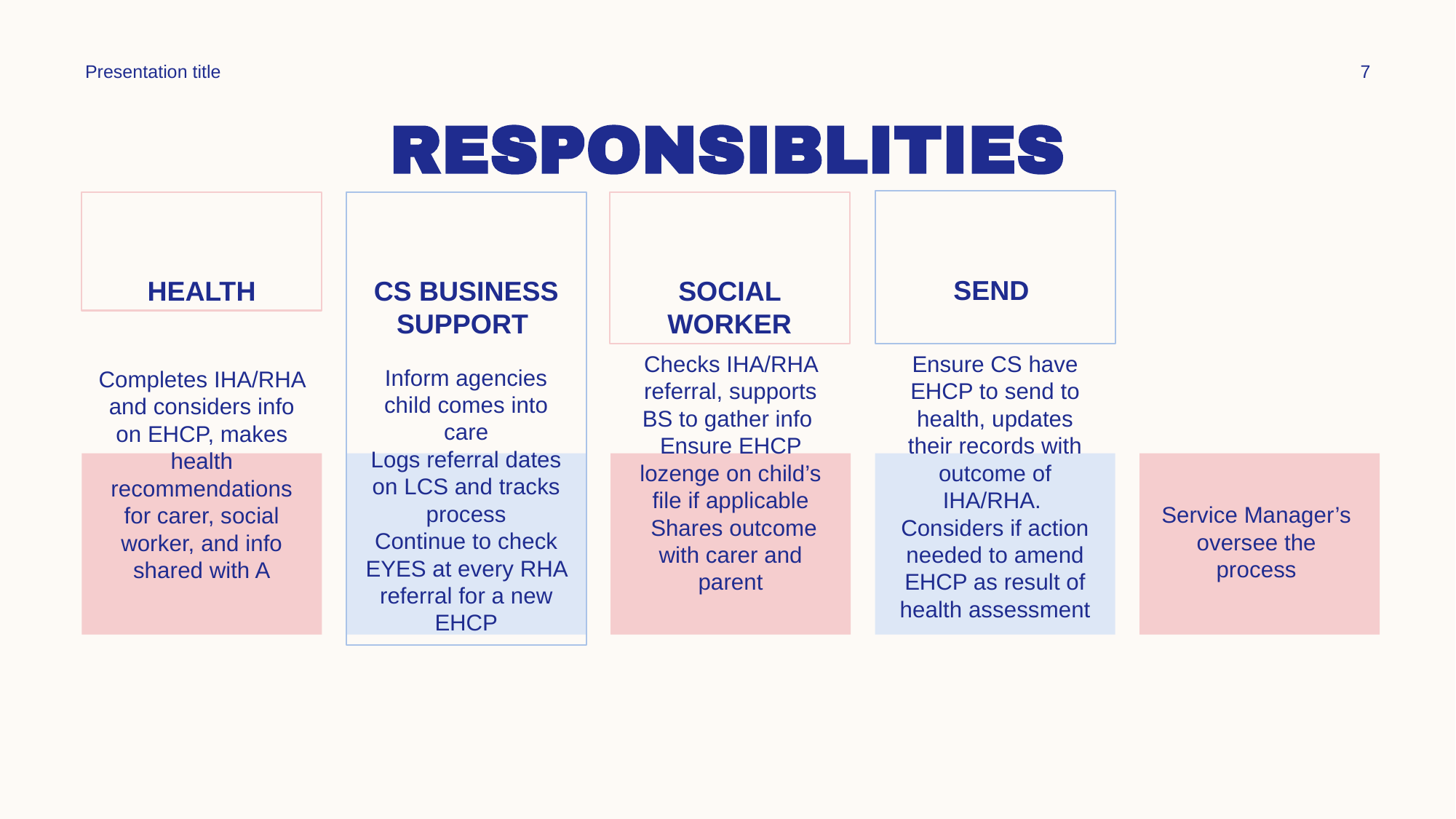

Presentation title
7
# responsiblities
SEND
Health
Cs business support
Social worker
Completes IHA/RHA and considers info on EHCP, makes health recommendations for carer, social worker, and info shared with A
Inform agencies child comes into care
Logs referral dates on LCS and tracks process
Continue to check EYES at every RHA referral for a new EHCP
Ensure CS have EHCP to send to health, updates their records with outcome of IHA/RHA.  Considers if action needed to amend EHCP as result of health assessment
Checks IHA/RHA referral, supports BS to gather info
Ensure EHCP lozenge on child’s file if applicable
 Shares outcome with carer and parent

Service Manager’s oversee the process